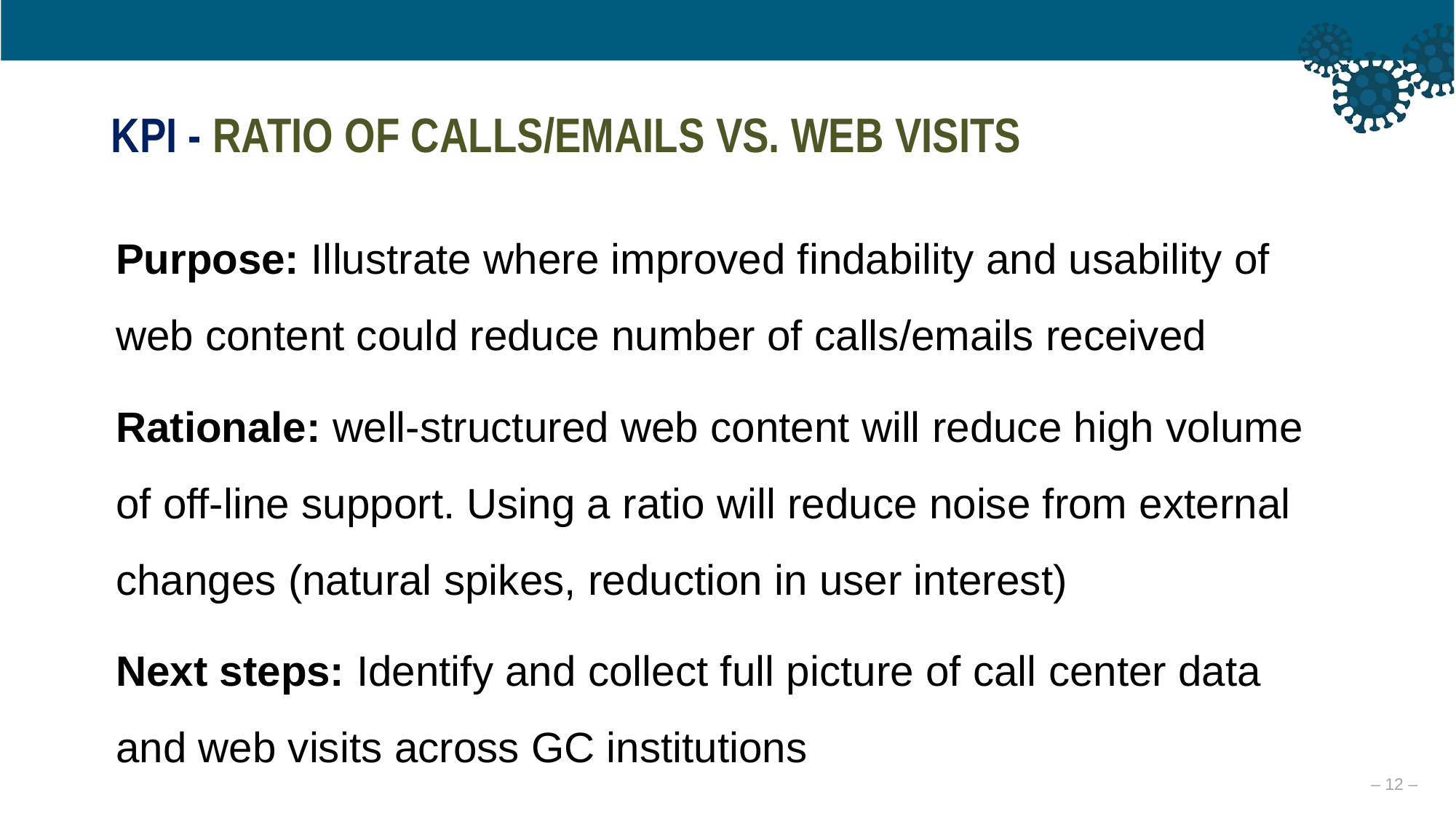

KPI - RATIO OF CALLS/EMAILS VS. WEB VISITS
Purpose: Illustrate where improved findability and usability of web content could reduce number of calls/emails received
Rationale: well-structured web content will reduce high volume of off-line support. Using a ratio will reduce noise from external changes (natural spikes, reduction in user interest)
Next steps: Identify and collect full picture of call center data and web visits across GC institutions